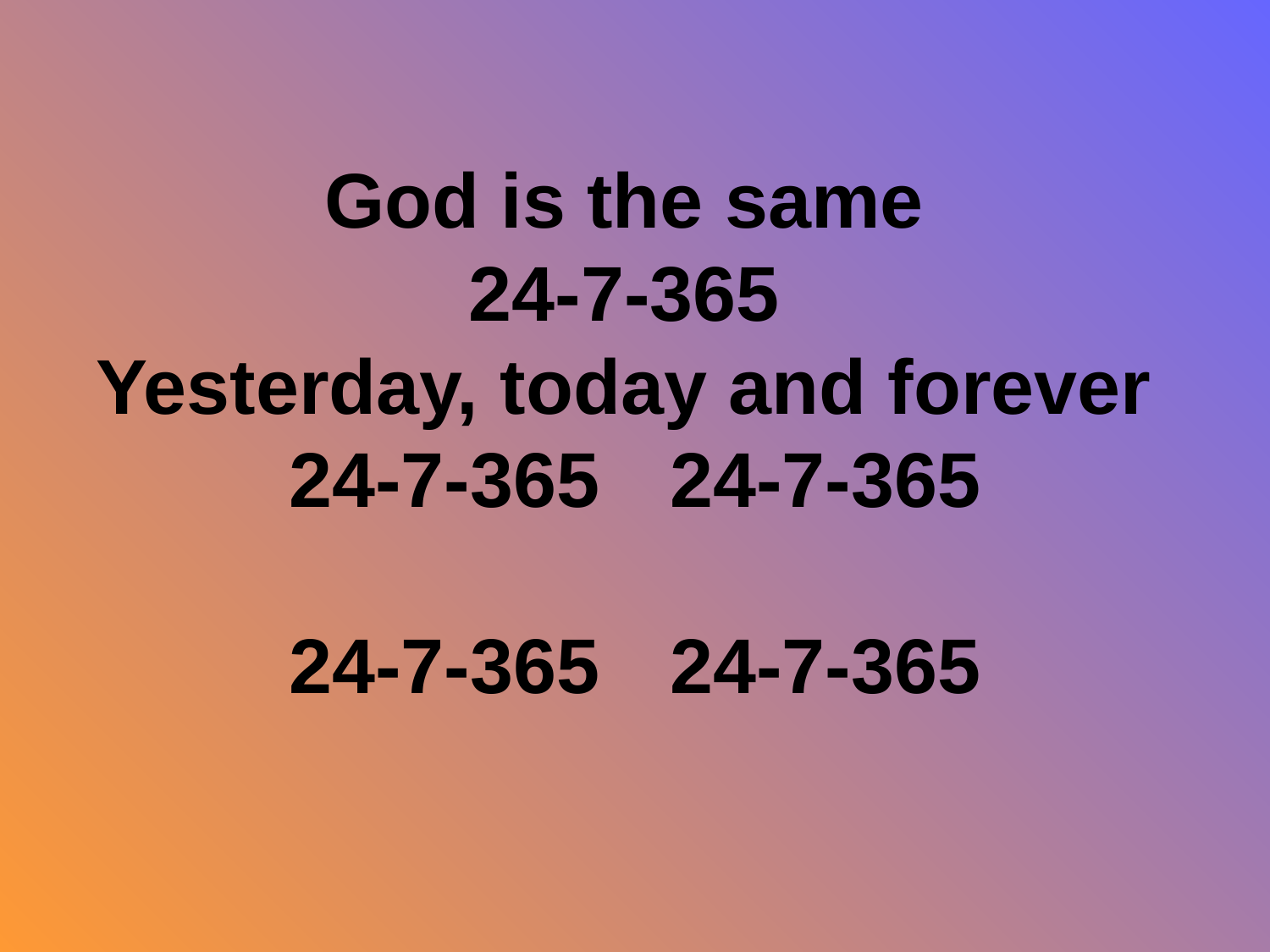

# God is the same 24-7-365 Yesterday, today and forever 24-7-365	24-7-365 24-7-365	24-7-365